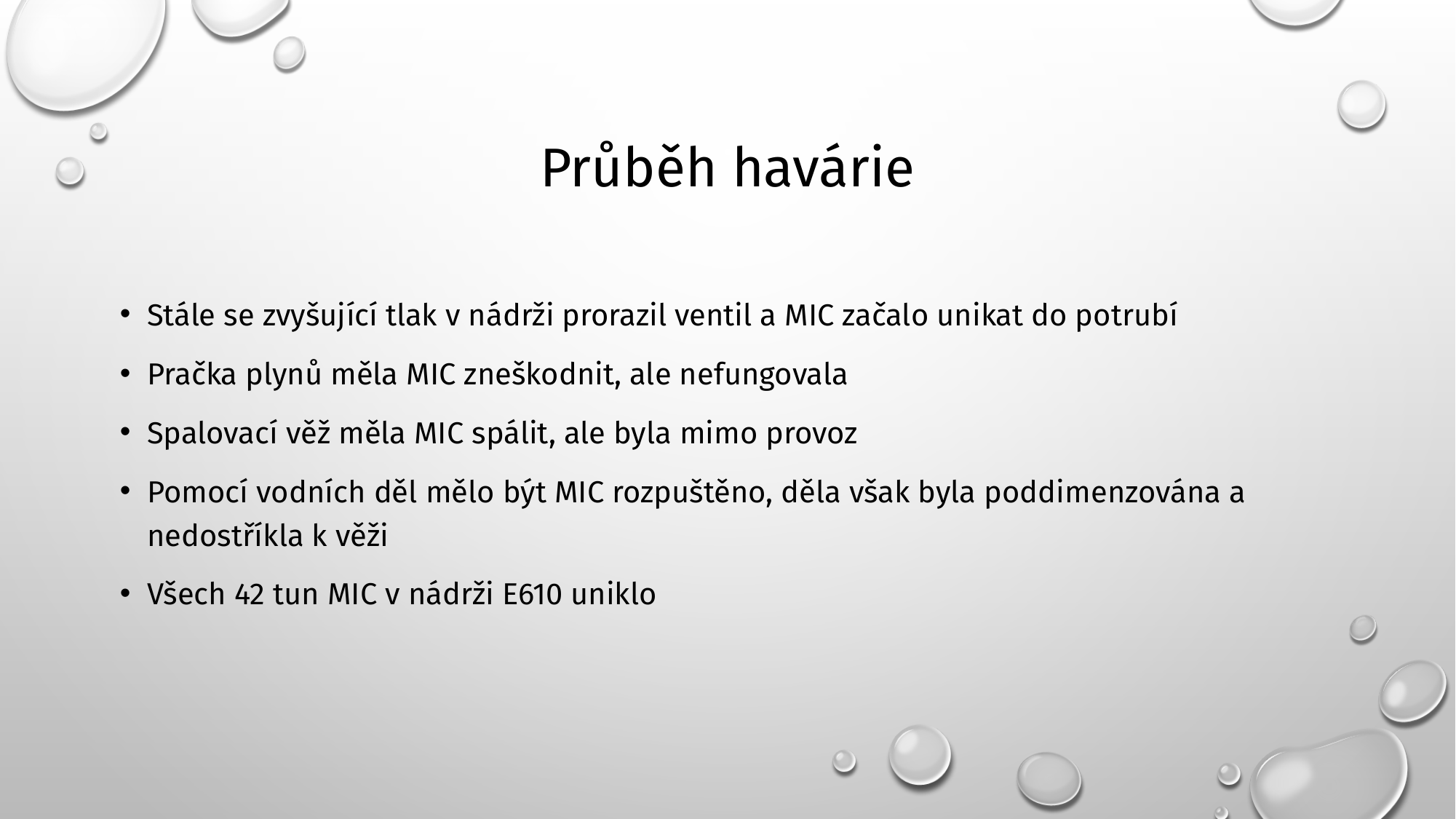

# Průběh havárie
Stále se zvyšující tlak v nádrži prorazil ventil a MIC začalo unikat do potrubí
Pračka plynů měla MIC zneškodnit, ale nefungovala
Spalovací věž měla MIC spálit, ale byla mimo provoz
Pomocí vodních děl mělo být MIC rozpuštěno, děla však byla poddimenzována a nedostříkla k věži
Všech 42 tun MIC v nádrži E610 uniklo